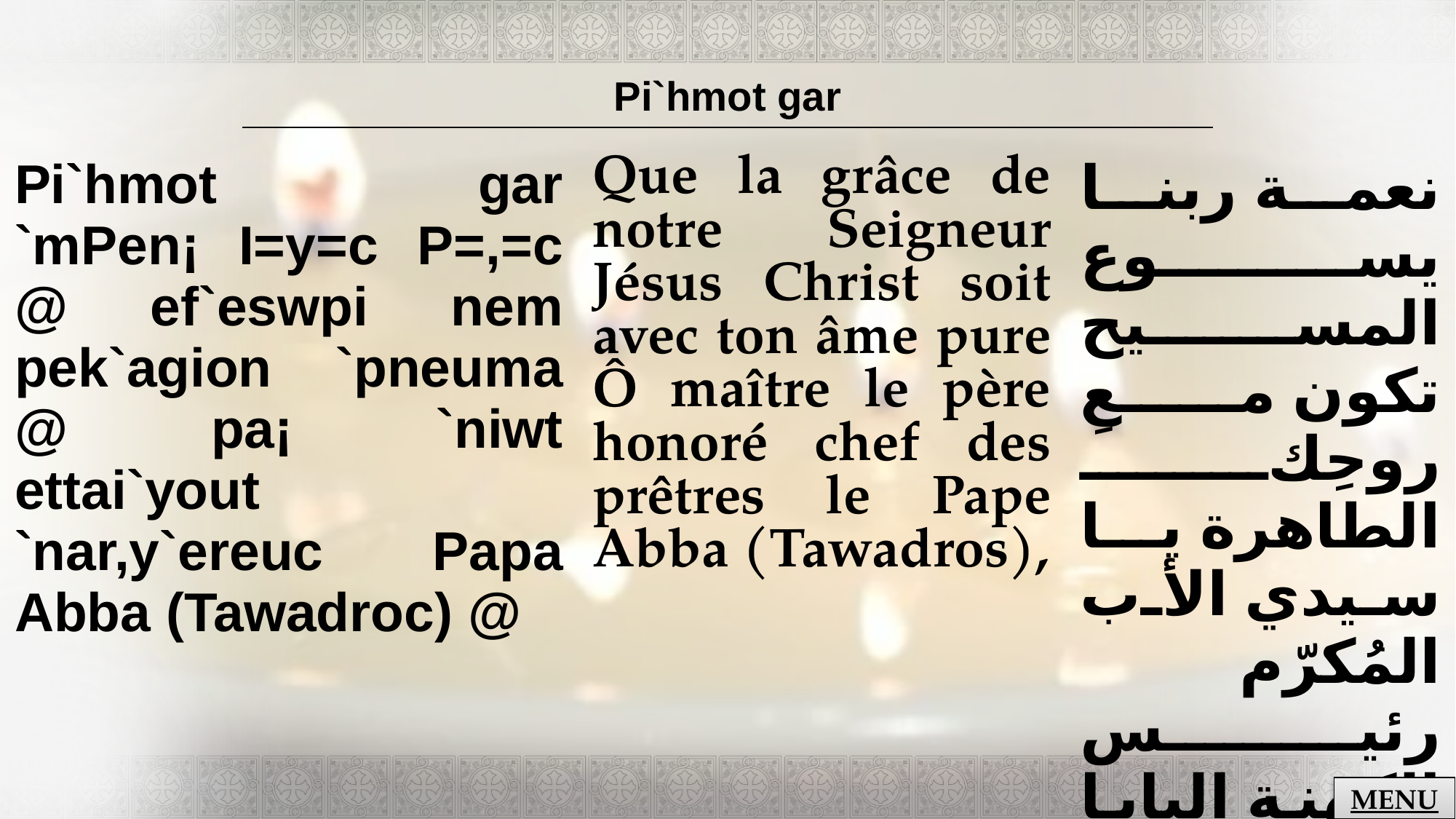

| Pi`hmot gar |
| --- |
| Pi`hmot gar `mPen¡ I=y=c P=,=c @ ef`eswpi nem pek`agion `pneuma @ pa¡ `niwt ettai`yout `nar,y`ereuc Papa Abba (Tawadroc) @ | Que la grâce de notre Seigneur Jésus Christ soit avec ton âme pure Ô maître le père honoré chef des prêtres le Pape Abba (Tawadros), | نعمة ربنا يسوع المسيح تكون مع روحِكَ الطاهرة يا سيدي الأب المُكرّم رئيس الكهنة البابا أنبا )تواضروس(، |
| --- | --- | --- |
MENU